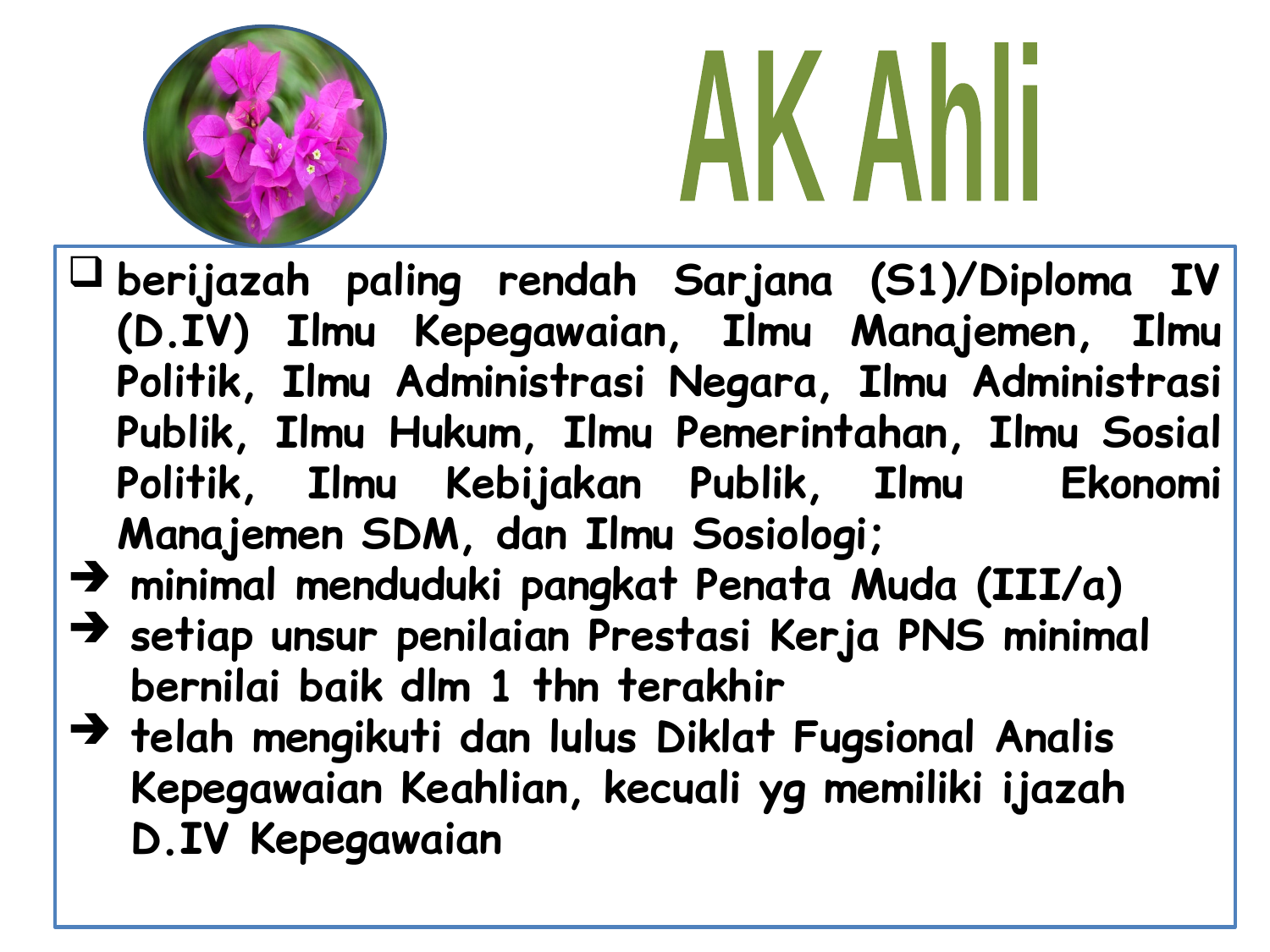

AK Ahli
berijazah paling rendah Sarjana (S1)/Diploma IV (D.IV) Ilmu Kepegawaian, Ilmu Manajemen, Ilmu Politik, Ilmu Administrasi Negara, Ilmu Administrasi Publik, Ilmu Hukum, Ilmu Pemerintahan, Ilmu Sosial Politik, Ilmu Kebijakan Publik, Ilmu  Ekonomi Manajemen SDM, dan Ilmu Sosiologi;
minimal menduduki pangkat Penata Muda (III/a)
setiap unsur penilaian Prestasi Kerja PNS minimal bernilai baik dlm 1 thn terakhir
telah mengikuti dan lulus Diklat Fugsional Analis Kepegawaian Keahlian, kecuali yg memiliki ijazah D.IV Kepegawaian